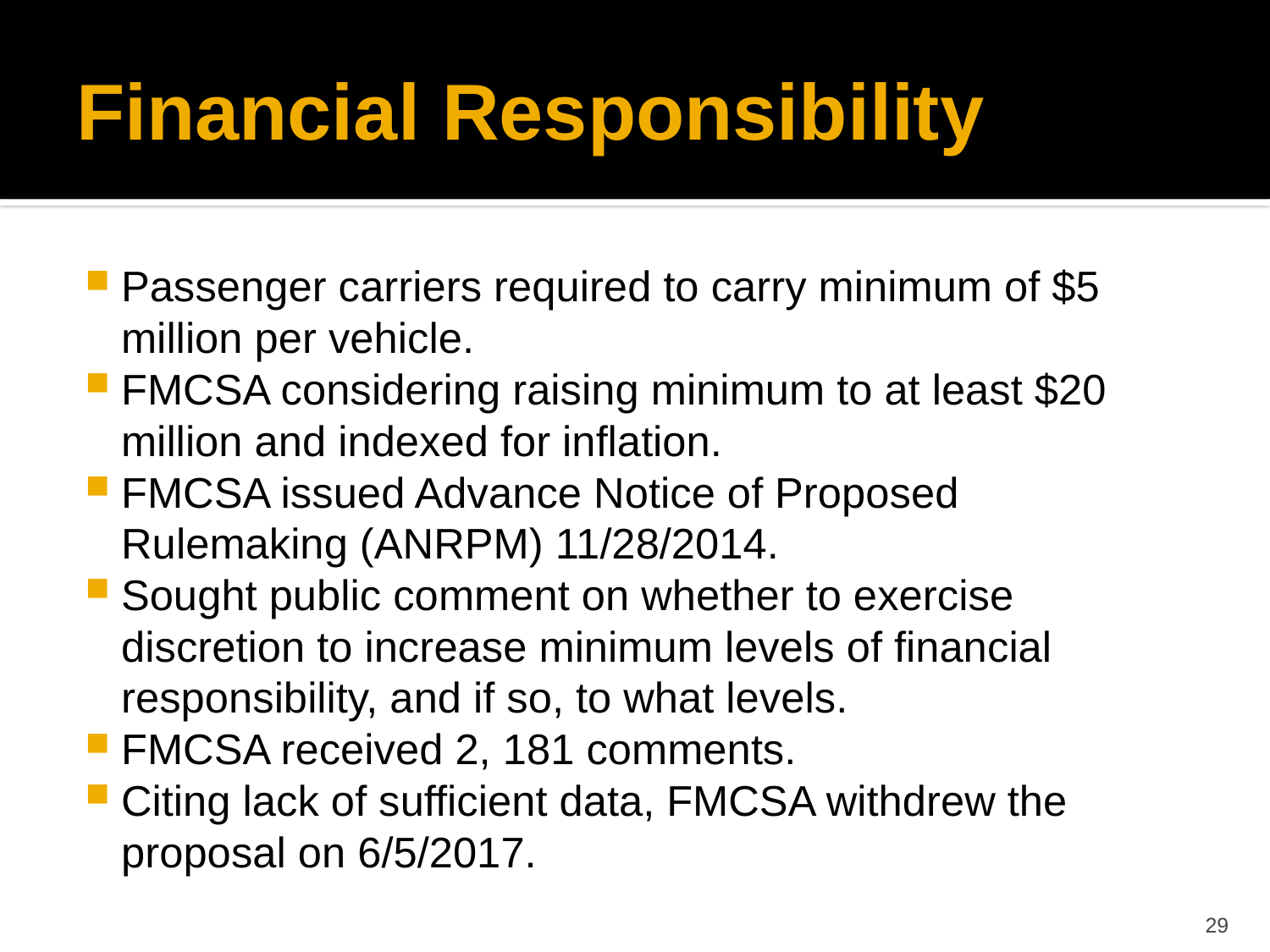

# Financial Responsibility
Passenger carriers required to carry minimum of $5 million per vehicle.
FMCSA considering raising minimum to at least $20 million and indexed for inflation.
FMCSA issued Advance Notice of Proposed Rulemaking (ANRPM) 11/28/2014.
Sought public comment on whether to exercise discretion to increase minimum levels of financial responsibility, and if so, to what levels.
FMCSA received 2, 181 comments.
Citing lack of sufficient data, FMCSA withdrew the proposal on 6/5/2017.
29